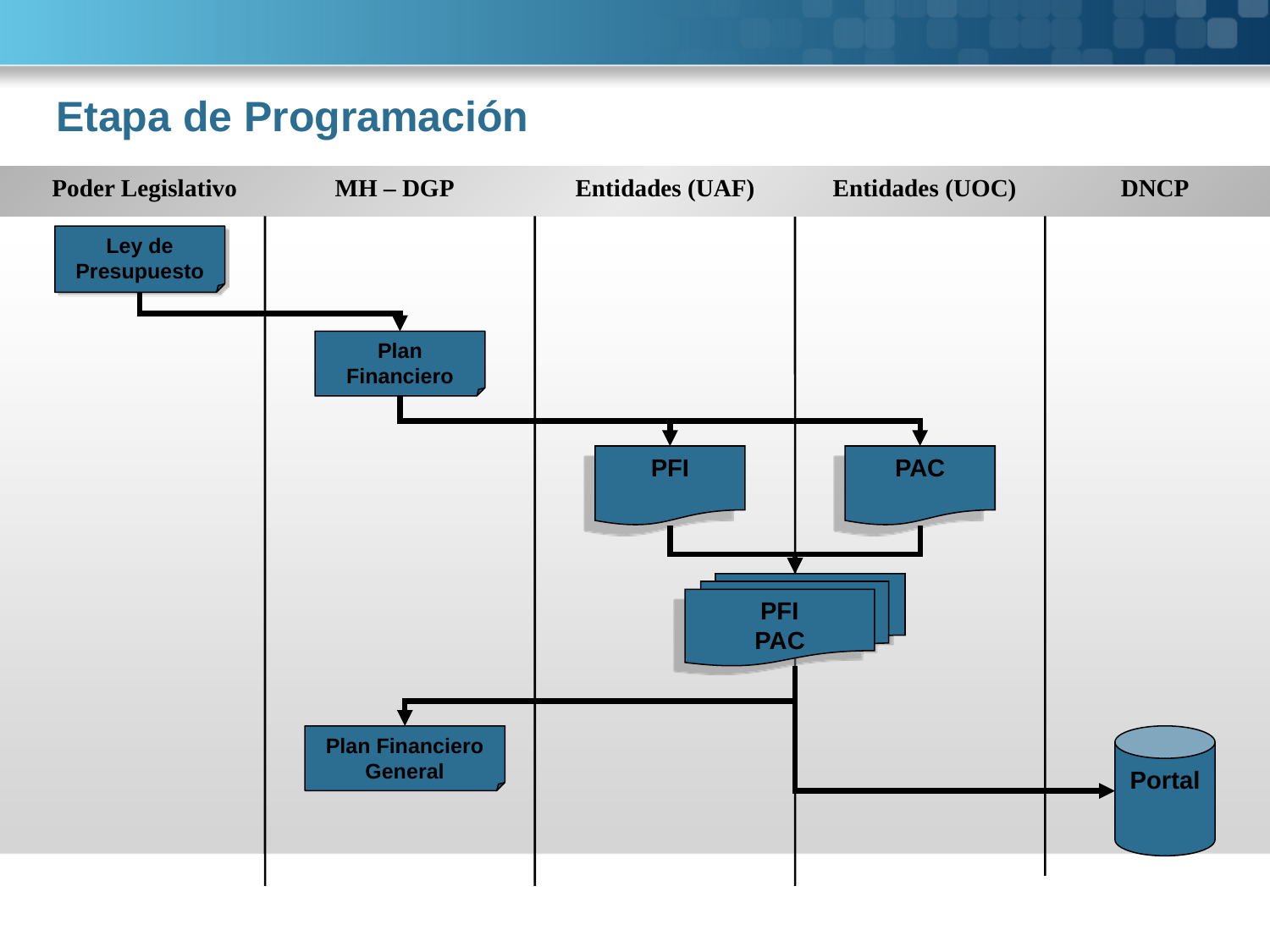

Etapa de Programación

Poder Legislativo
MH – DGP
Entidades (UAF)
Entidades (UOC)
DNCP

Ley de Presupuesto
Plan Financiero
PFI
PAC
PFI
PAC
Plan Financiero General
Portal